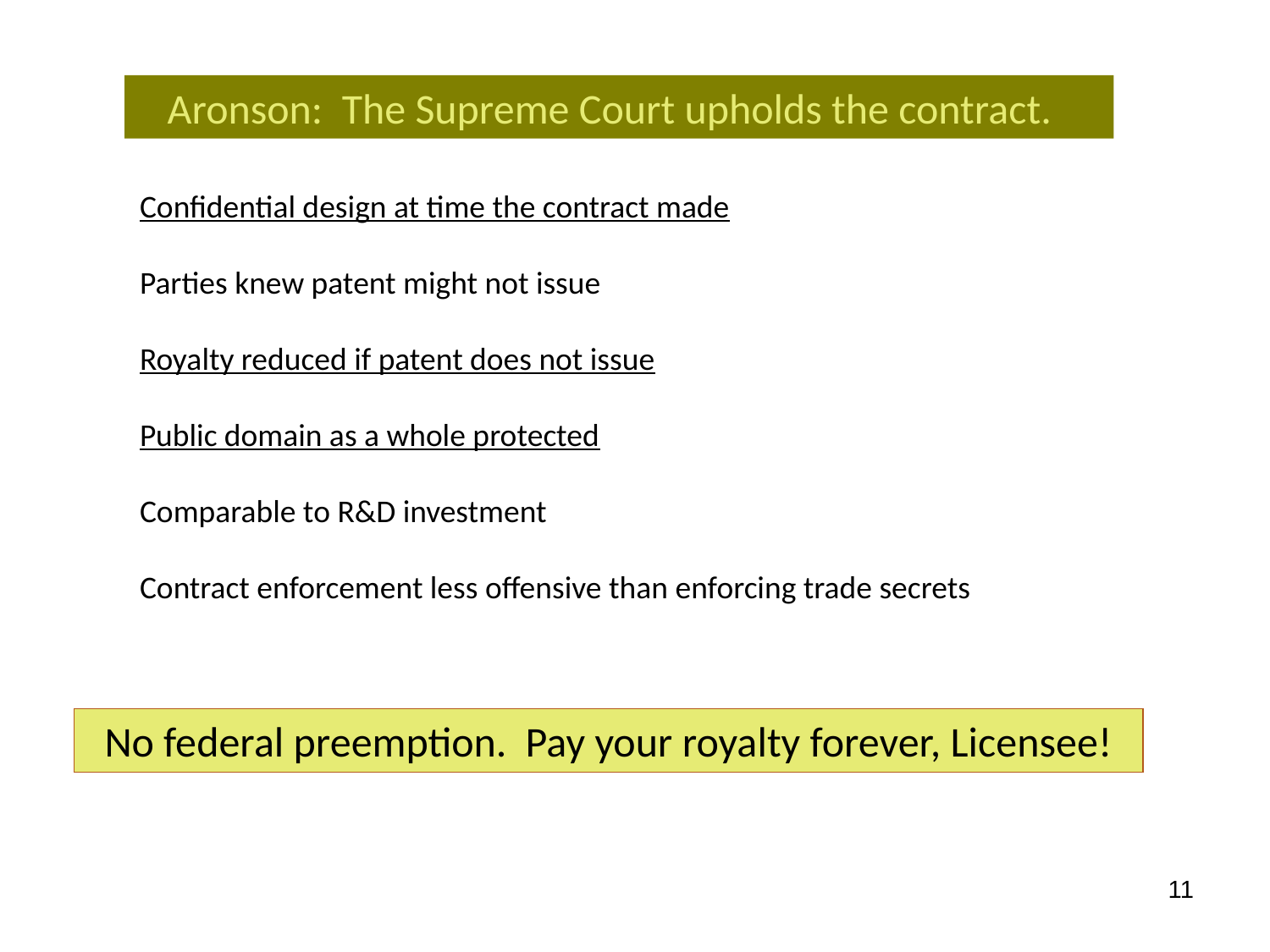

Aronson:  The Supreme Court upholds the contract.
Confidential design at time the contract made

Parties knew patent might not issue

Royalty reduced if patent does not issue

Public domain as a whole protected

Comparable to R&D investment

Contract enforcement less offensive than enforcing trade secrets
No federal preemption.  Pay your royalty forever, Licensee!
11